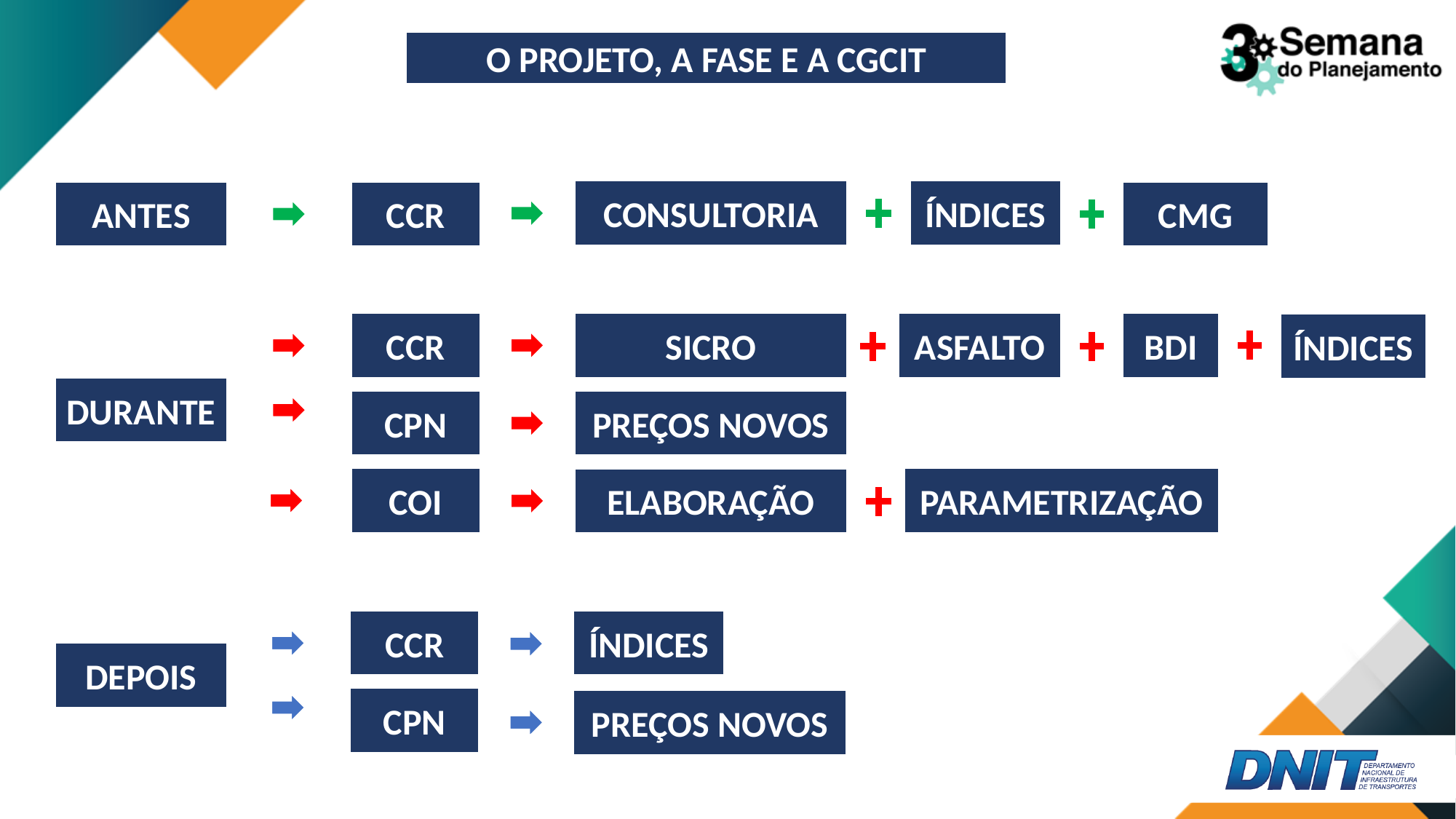

# O PROJETO, A FASE E A CGCIT
CONSULTORIA
ÍNDICES
ANTES
CCR
CMG

BDI
SICRO
ASFALTO
CCR
ÍNDICES

DURANTE
CPN
PREÇOS NOVOS

COI
PARAMETRIZAÇÃO
ELABORAÇÃO

CCR
ÍNDICES

DEPOIS
CPN
PREÇOS NOVOS